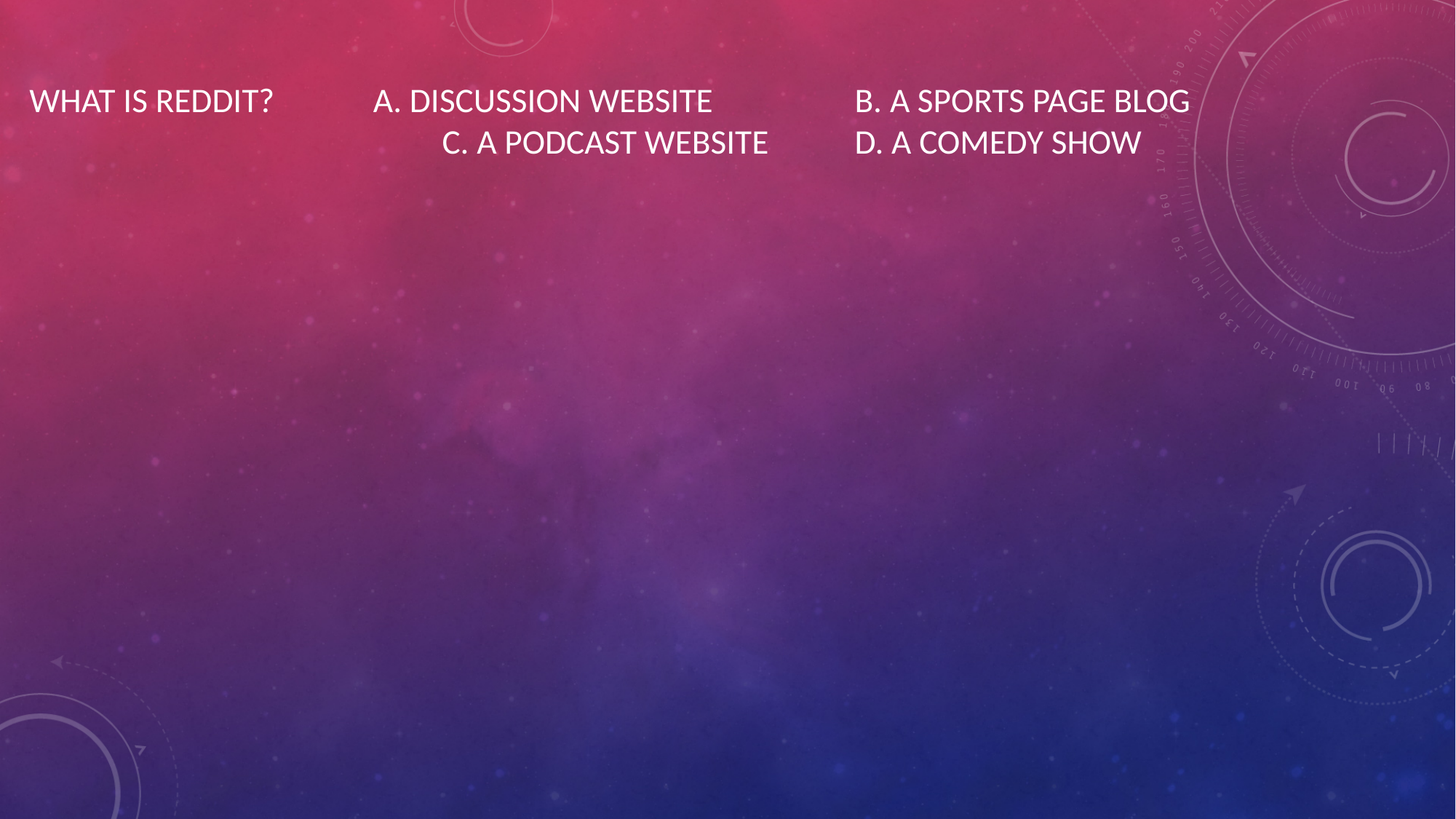

What is reddit?  															 	A. discussion website 											 		B. a sports page blog 													c. a podcast website 													D. a comedy show